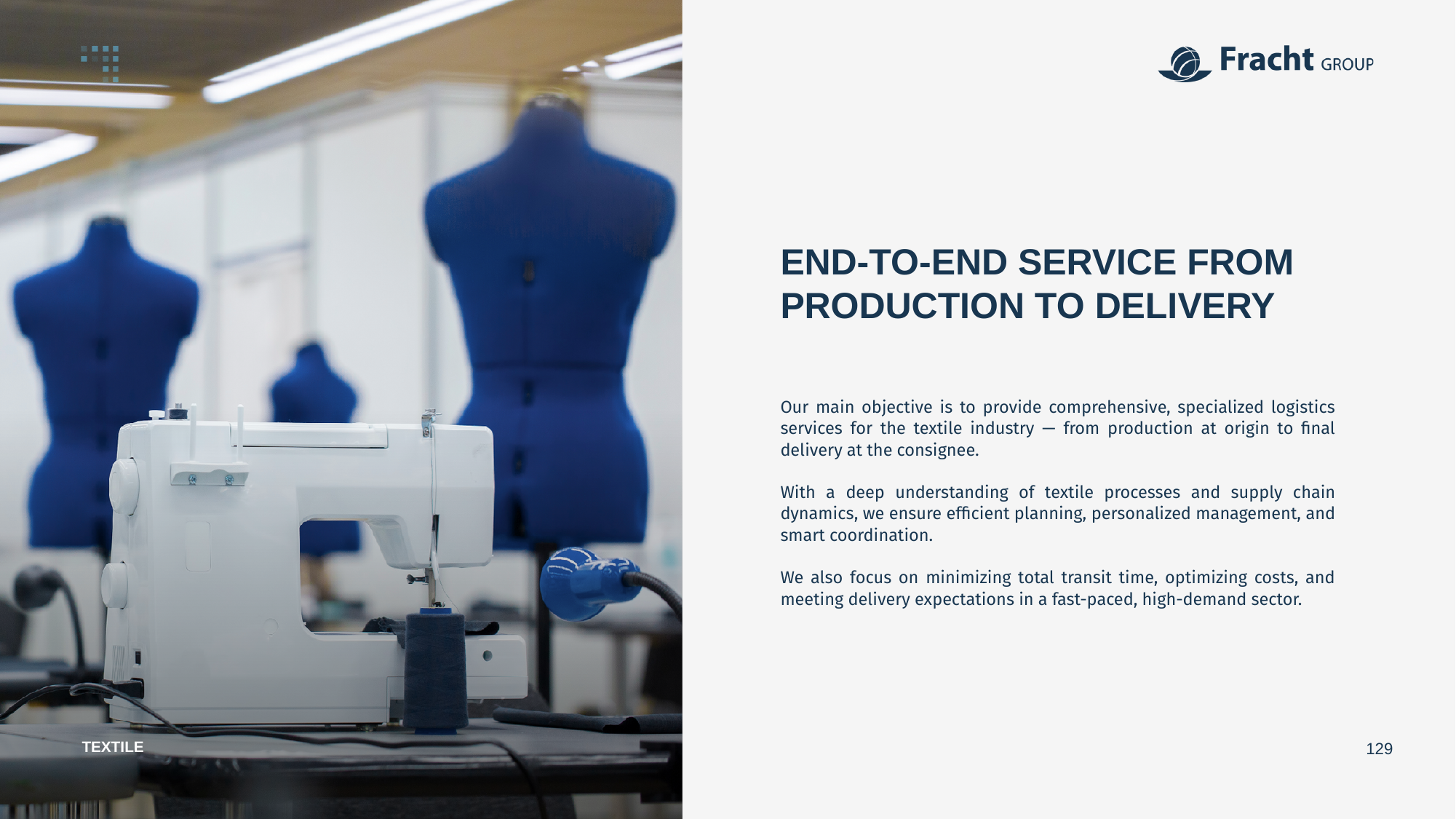

END-TO-END SERVICE FROM PRODUCTION TO DELIVERY
Our main objective is to provide comprehensive, specialized logistics services for the textile industry — from production at origin to final delivery at the consignee.

With a deep understanding of textile processes and supply chain dynamics, we ensure efficient planning, personalized management, and smart coordination.

We also focus on minimizing total transit time, optimizing costs, and meeting delivery expectations in a fast-paced, high-demand sector.
TEXTILE
129